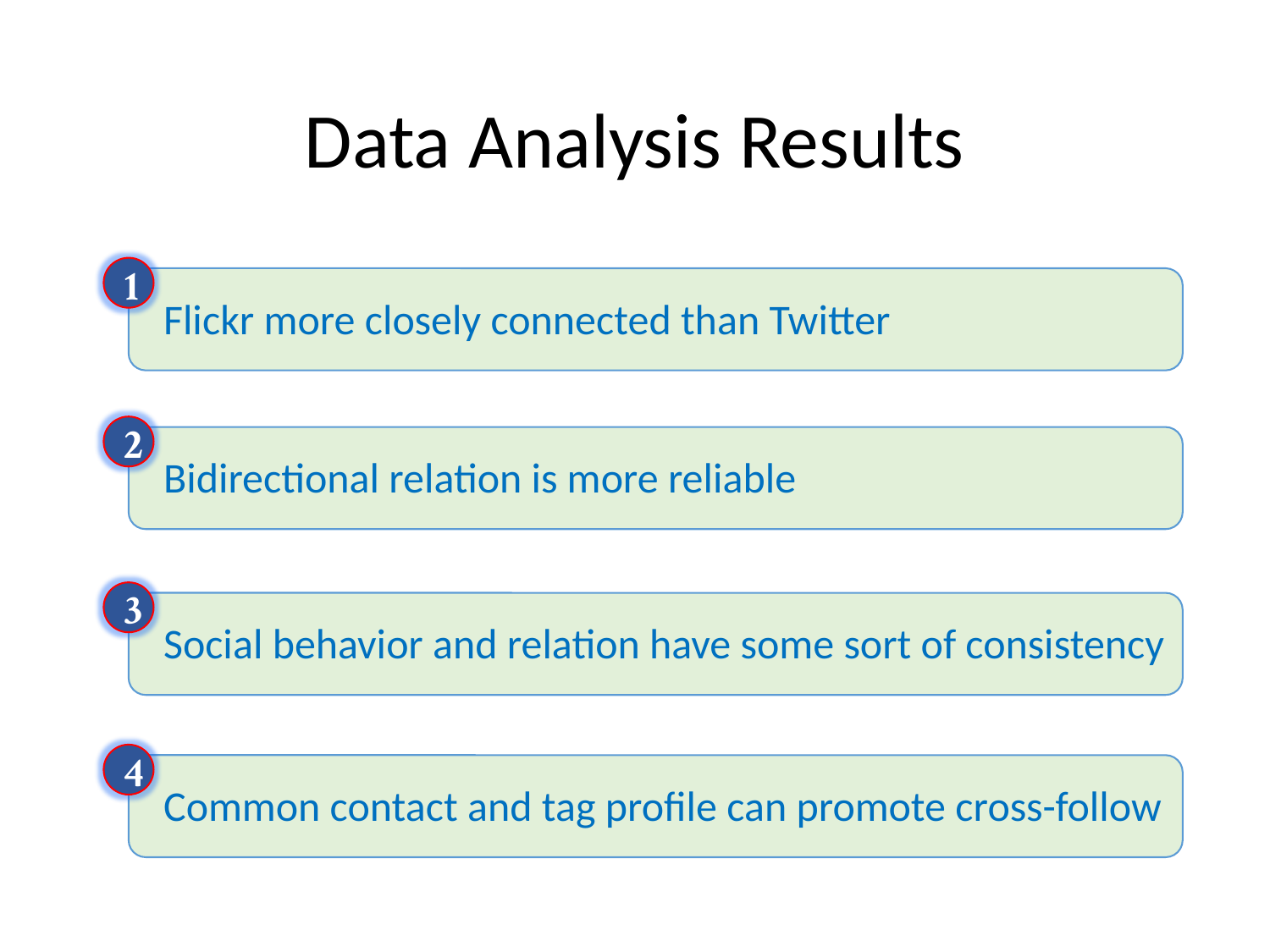

# Data Analysis Results
1

Flickr more closely connected than Twitter

2

Bidirectional relation is more reliable

3

Social behavior and relation have some sort of consistency

4

Common contact and tag profile can promote cross-follow